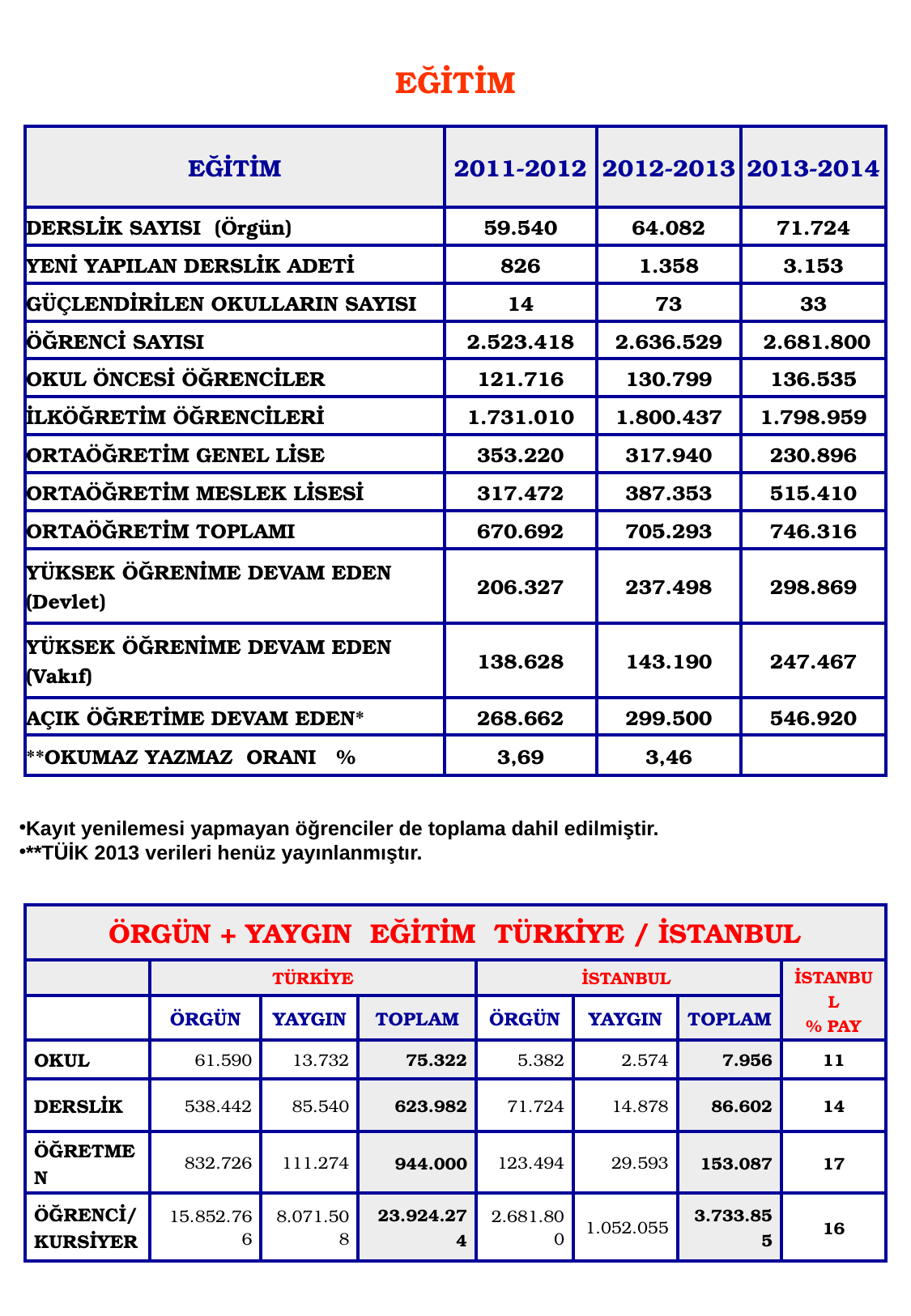

20
# EĞİTİM
| EĞİTİM | 2011-2012 | 2012-2013 | 2013-2014 |
| --- | --- | --- | --- |
| DERSLİK SAYISI (Örgün) | 59.540 | 64.082 | 71.724 |
| YENİ YAPILAN DERSLİK ADETİ | 826 | 1.358 | 3.153 |
| GÜÇLENDİRİLEN OKULLARIN SAYISI | 14 | 73 | 33 |
| ÖĞRENCİ SAYISI | 2.523.418 | 2.636.529 | 2.681.800 |
| OKUL ÖNCESİ ÖĞRENCİLER | 121.716 | 130.799 | 136.535 |
| İLKÖĞRETİM ÖĞRENCİLERİ | 1.731.010 | 1.800.437 | 1.798.959 |
| ORTAÖĞRETİM GENEL LİSE | 353.220 | 317.940 | 230.896 |
| ORTAÖĞRETİM MESLEK LİSESİ | 317.472 | 387.353 | 515.410 |
| ORTAÖĞRETİM TOPLAMI | 670.692 | 705.293 | 746.316 |
| YÜKSEK ÖĞRENİME DEVAM EDEN (Devlet) | 206.327 | 237.498 | 298.869 |
| YÜKSEK ÖĞRENİME DEVAM EDEN (Vakıf) | 138.628 | 143.190 | 247.467 |
| AÇIK ÖĞRETİME DEVAM EDEN\* | 268.662 | 299.500 | 546.920 |
| \*\*OKUMAZ YAZMAZ ORANI % | 3,69 | 3,46 |  |
Kayıt yenilemesi yapmayan öğrenciler de toplama dahil edilmiştir.
**TÜİK 2013 verileri henüz yayınlanmıştır.
| ÖRGÜN + YAYGIN EĞİTİM TÜRKİYE / İSTANBUL |  |  |  |  |  |  |  |
| --- | --- | --- | --- | --- | --- | --- | --- |
|  | TÜRKİYE |  |  | İSTANBUL |  |  | İSTANBUL % PAY |
|  | ÖRGÜN | YAYGIN | TOPLAM | ÖRGÜN | YAYGIN | TOPLAM |  |
| OKUL | 61.590 | 13.732 | 75.322 | 5.382 | 2.574 | 7.956 | 11 |
| DERSLİK | 538.442 | 85.540 | 623.982 | 71.724 | 14.878 | 86.602 | 14 |
| ÖĞRETMEN | 832.726 | 111.274 | 944.000 | 123.494 | 29.593 | 153.087 | 17 |
| ÖĞRENCİ/ KURSİYER | 15.852.766 | 8.071.508 | 23.924.274 | 2.681.800 | 1.052.055 | 3.733.855 | 16 |